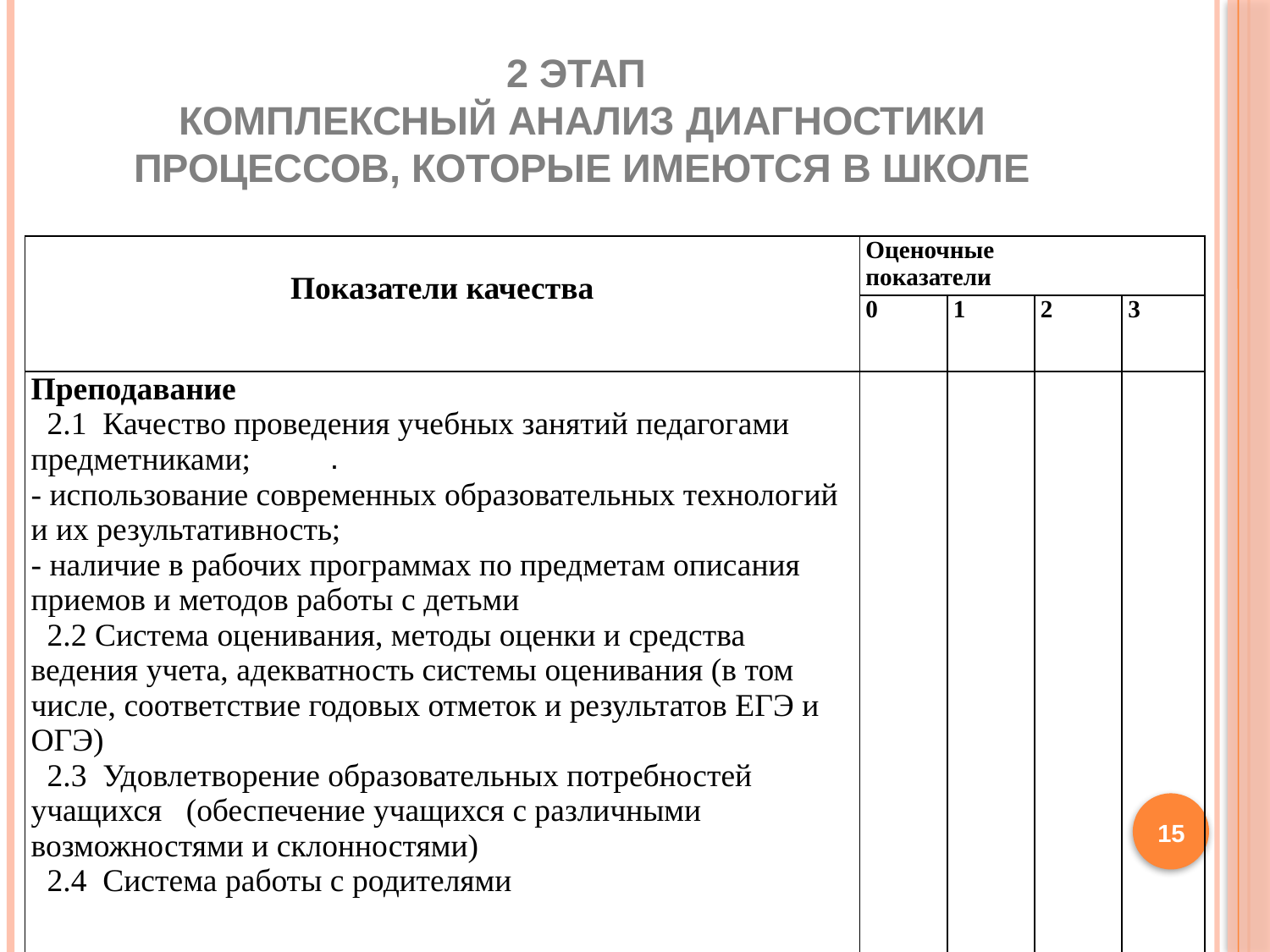

# 2 этап комплексный анализ диагностики процессов, которые имеются в школе
| Показатели качества | Оценочные показатели |  |  |  |
| --- | --- | --- | --- | --- |
|  | 0 | 1 | 2 | 3 |
| Преподавание 2.1 Качество проведения учебных занятий педагогами предметниками; - использование современных образовательных технологий и их результативность; - наличие в рабочих программах по предметам описания приемов и методов работы с детьми 2.2 Система оценивания, методы оценки и средства ведения учета, адекватность системы оценивания (в том числе, соответствие годовых отметок и результатов ЕГЭ и ОГЭ) 2.3 Удовлетворение образовательных потребностей учащихся (обеспечение учащихся с различными возможностями и склонностями) 2.4 Система работы с родителями |  |  |  |  |
.
15